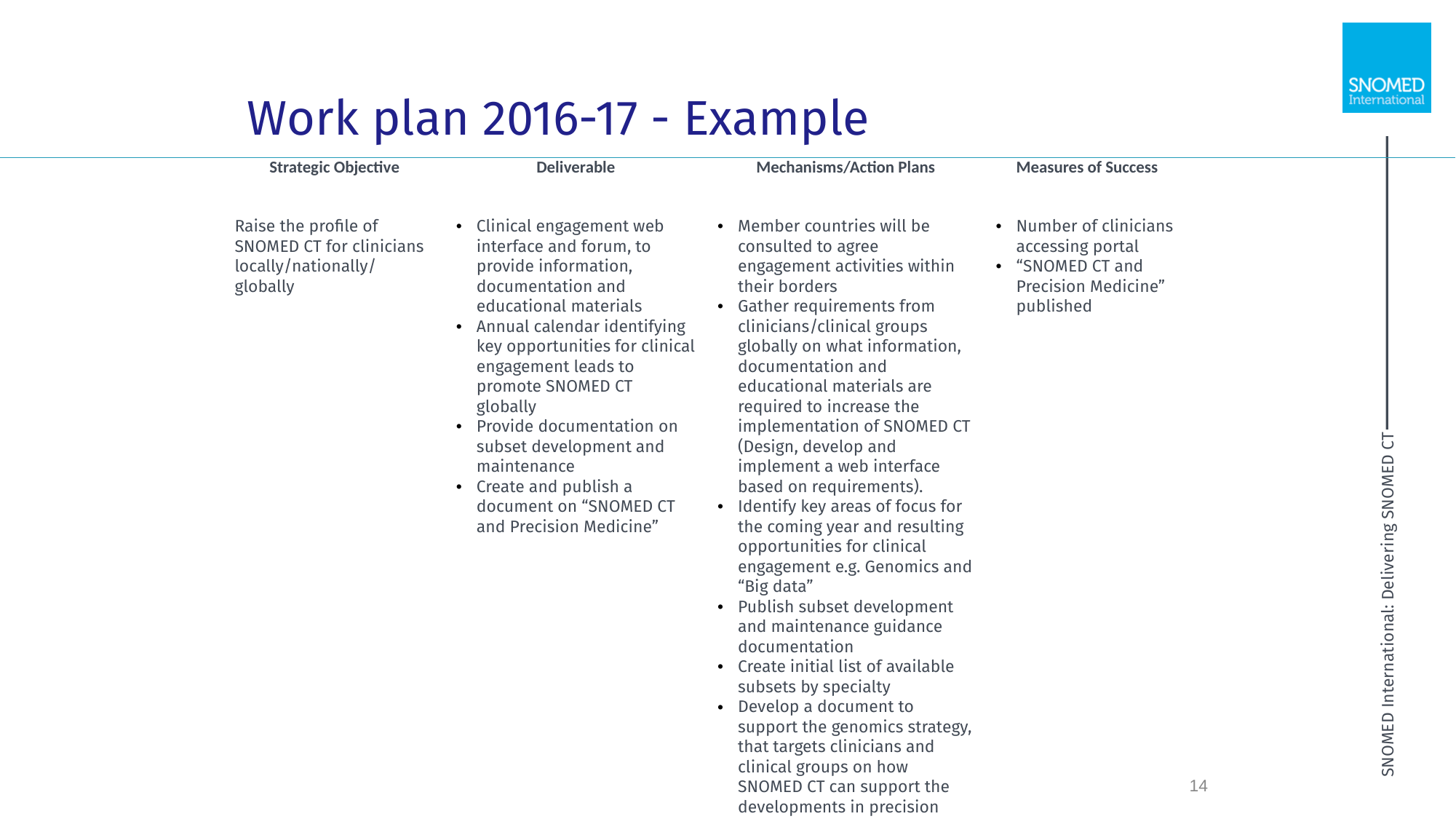

# Work plan 2016-17 - Example
| Strategic Objective | Deliverable | Mechanisms/Action Plans | Measures of Success |
| --- | --- | --- | --- |
| Raise the profile of SNOMED CT for clinicians locally/nationally/ globally | Clinical engagement web interface and forum, to provide information, documentation and educational materials Annual calendar identifying key opportunities for clinical engagement leads to promote SNOMED CT globally Provide documentation on subset development and maintenance Create and publish a document on “SNOMED CT and Precision Medicine” | Member countries will be consulted to agree engagement activities within their borders Gather requirements from clinicians/clinical groups globally on what information, documentation and educational materials are required to increase the implementation of SNOMED CT (Design, develop and implement a web interface based on requirements). Identify key areas of focus for the coming year and resulting opportunities for clinical engagement e.g. Genomics and “Big data” Publish subset development and maintenance guidance documentation Create initial list of available subsets by specialty Develop a document to support the genomics strategy, that targets clinicians and clinical groups on how SNOMED CT can support the developments in precision medicine | Number of clinicians accessing portal “SNOMED CT and Precision Medicine” published |
14